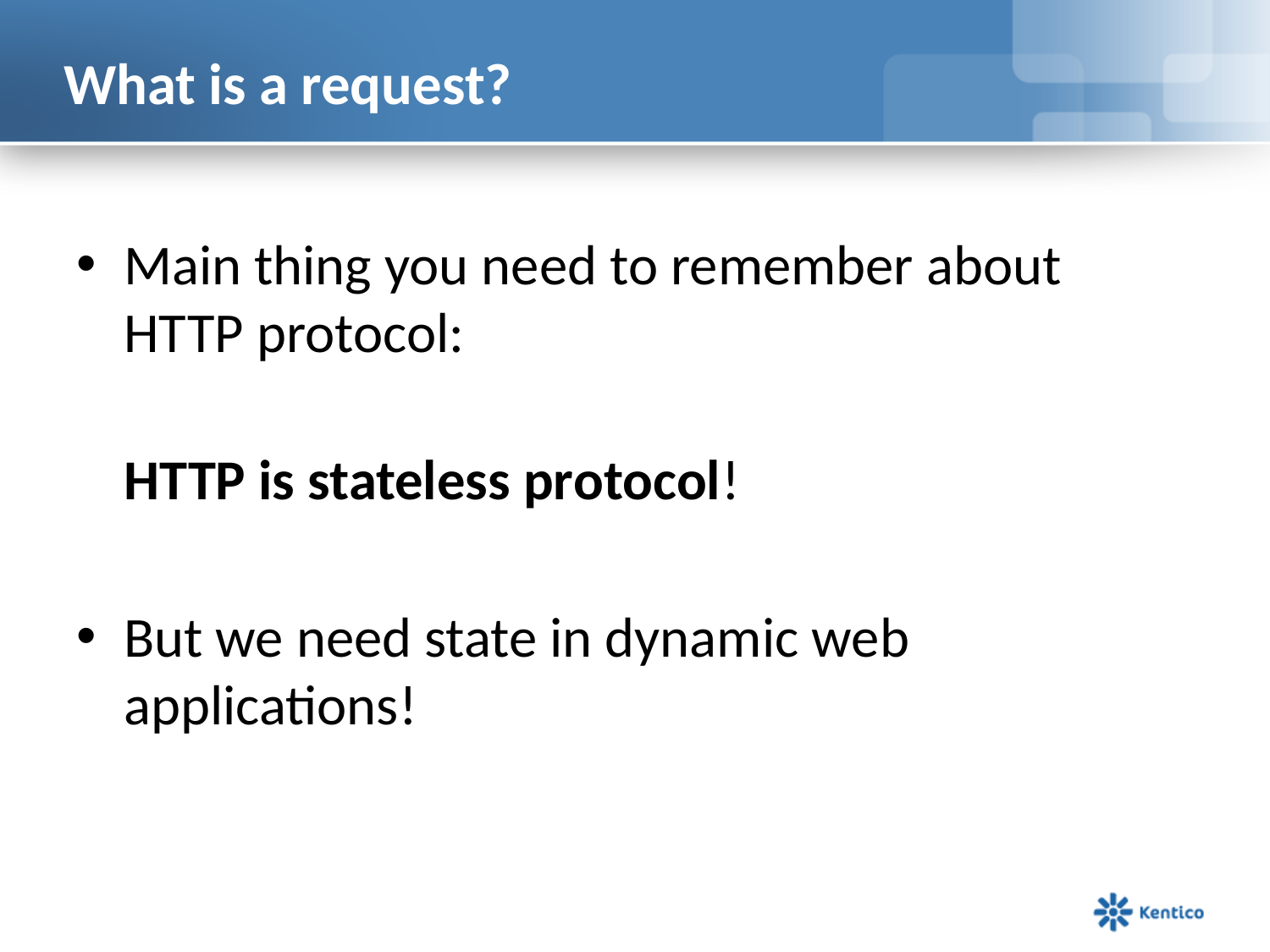

# What is a request?
Main thing you need to remember about HTTP protocol:
HTTP is stateless protocol!

But we need state in dynamic web applications!